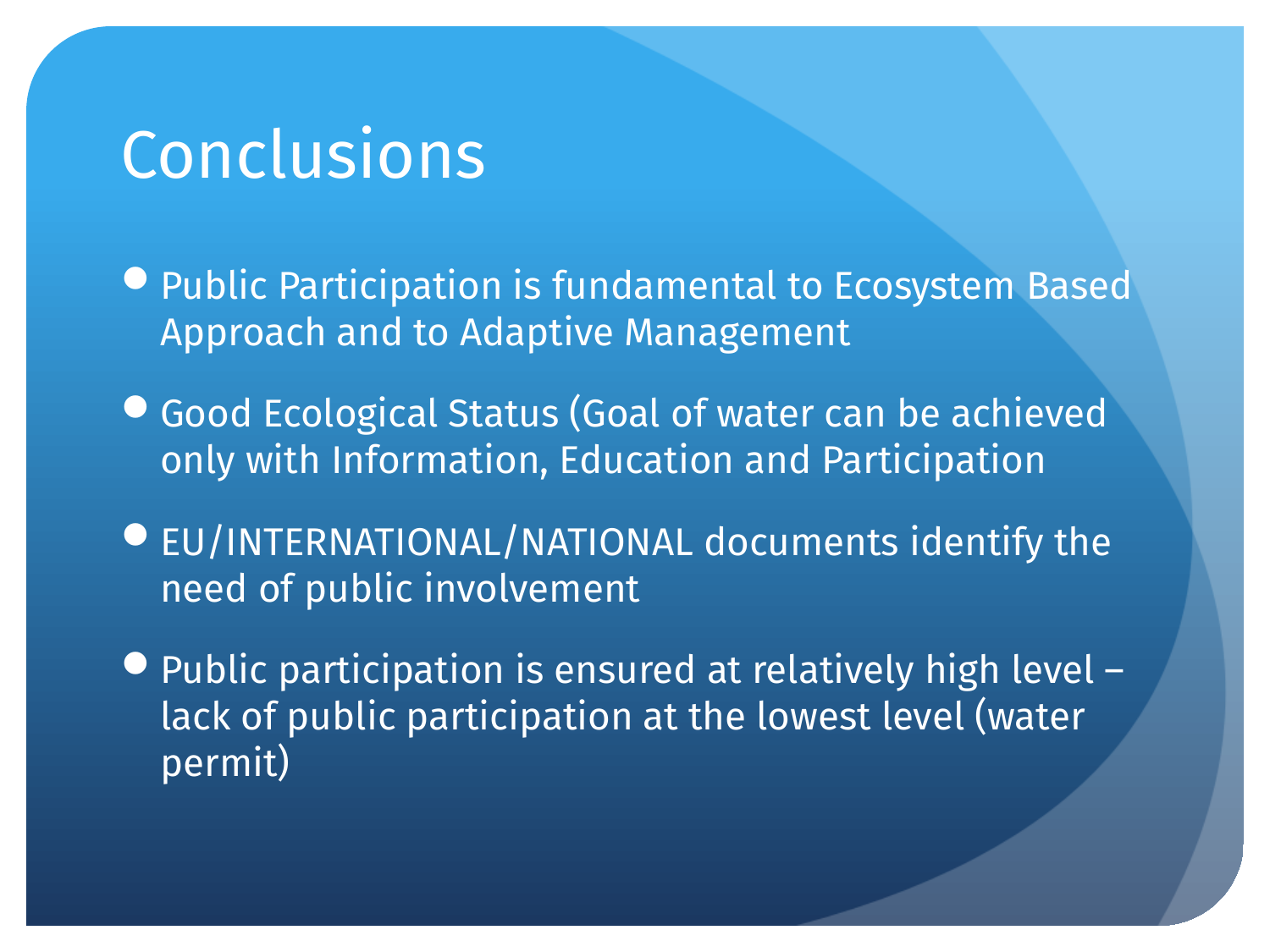

# Conclusions
Public Participation is fundamental to Ecosystem Based Approach and to Adaptive Management
Good Ecological Status (Goal of water can be achieved only with Information, Education and Participation
EU/INTERNATIONAL/NATIONAL documents identify the need of public involvement
Public participation is ensured at relatively high level – lack of public participation at the lowest level (water permit)